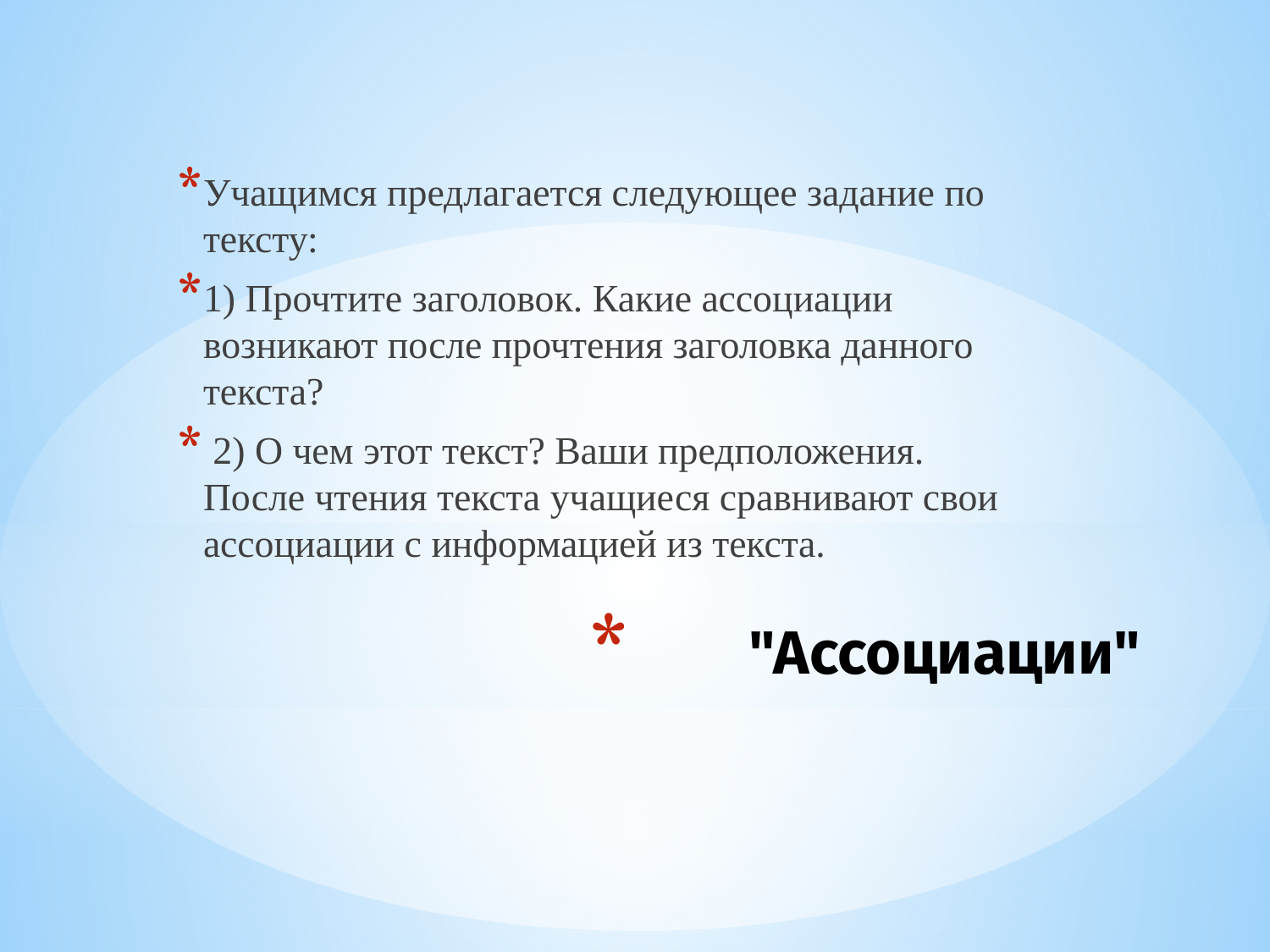

Учащимся предлагается следующее задание по тексту:
1) Прочтите заголовок. Какие ассоциации возникают после прочтения заголовка данного текста?
 2) О чем этот текст? Ваши предположения. После чтения текста учащиеся сравнивают свои ассоциации с информацией из текста.

# "Ассоциации"